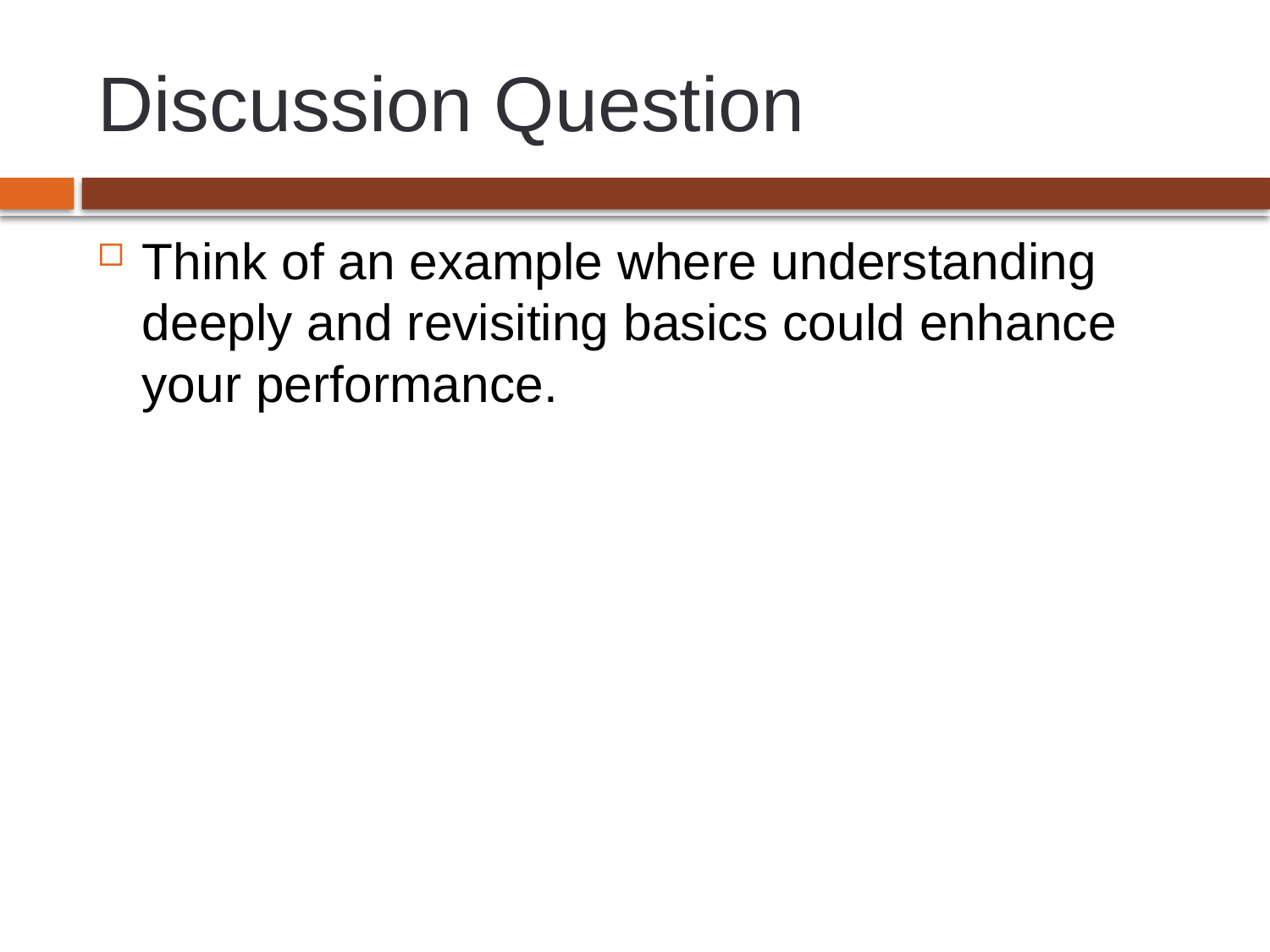

# Discussion Question
Think of an example where understanding deeply and revisiting basics could enhance your performance.